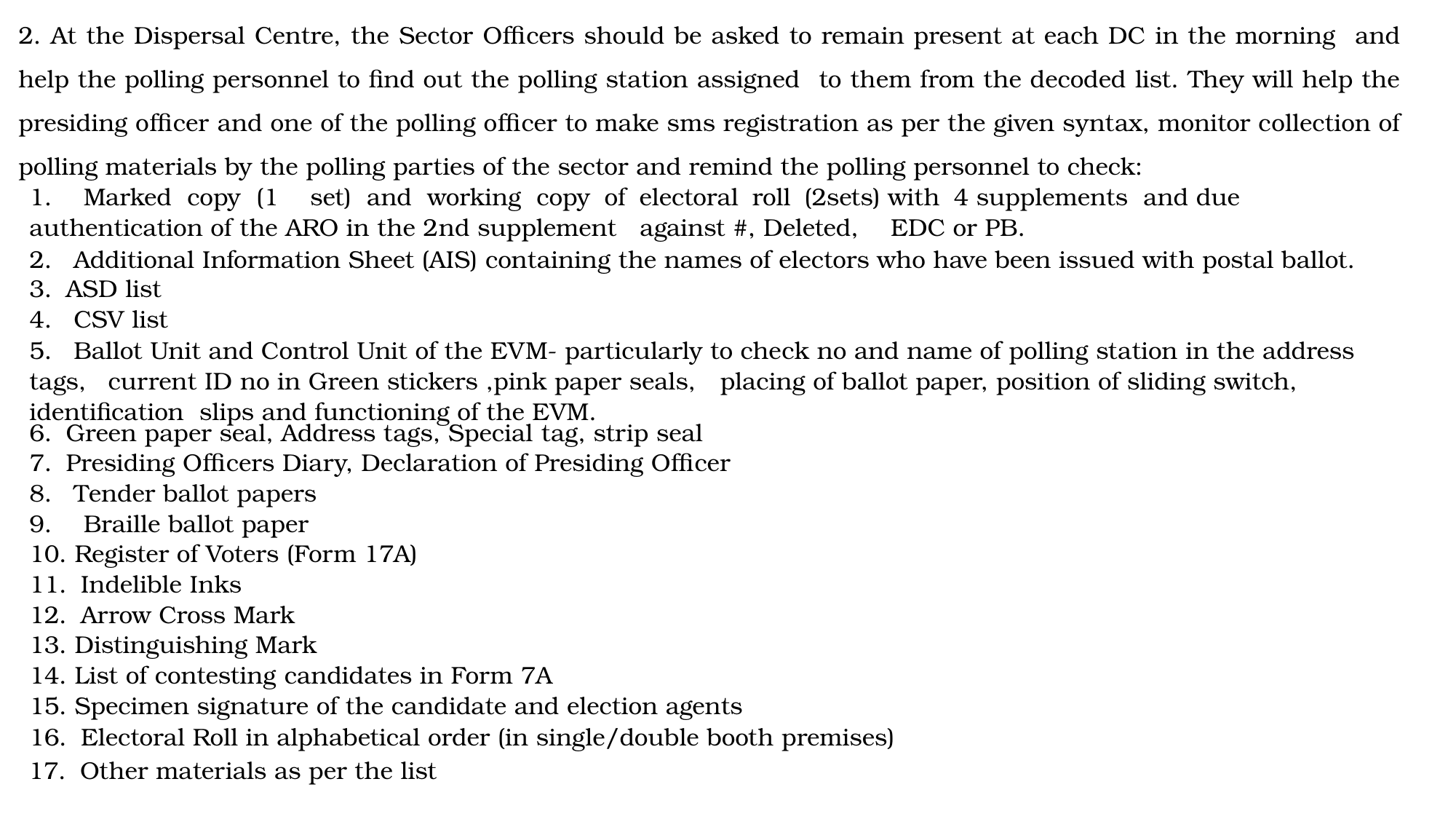

2. At the Dispersal Centre, the Sector Officers should be asked to remain present at each DC in the morning  and help the polling personnel to find out the polling station assigned  to them from the decoded list. They will help the presiding officer and one of the polling officer to make sms registration as per the given syntax, monitor collection of polling materials by the polling parties of the sector and remind the polling personnel to check:
1.    Marked  copy  (1    set)  and  working  copy of electoral roll (2sets) with 4 supplements  and due authentication of the ARO in the 2nd supplement   against #, Deleted,    EDC or PB.
2.  Additional Information Sheet (AIS) containing the names of electors who have been issued with postal ballot.
3. ASD list
4.  CSV list
5.  Ballot Unit and Control Unit of the EVM- particularly to check no and name of polling station in the address tags,  current ID no in Green stickers ,pink paper seals,   placing of ballot paper, position of sliding switch, identification  slips and functioning of the EVM.
6. Green paper seal, Address tags, Special tag, strip seal
7. Presiding Officers Diary, Declaration of Presiding Officer
8.  Tender ballot papers
9.    Braille ballot paper
10. Register of Voters (Form 17A)
11. Indelible Inks
12. Arrow Cross Mark
13. Distinguishing Mark
14. List of contesting candidates in Form 7A
15. Specimen signature of the candidate and election agents
16. Electoral Roll in alphabetical order (in single/double booth premises)

   17. Other materials as per the list